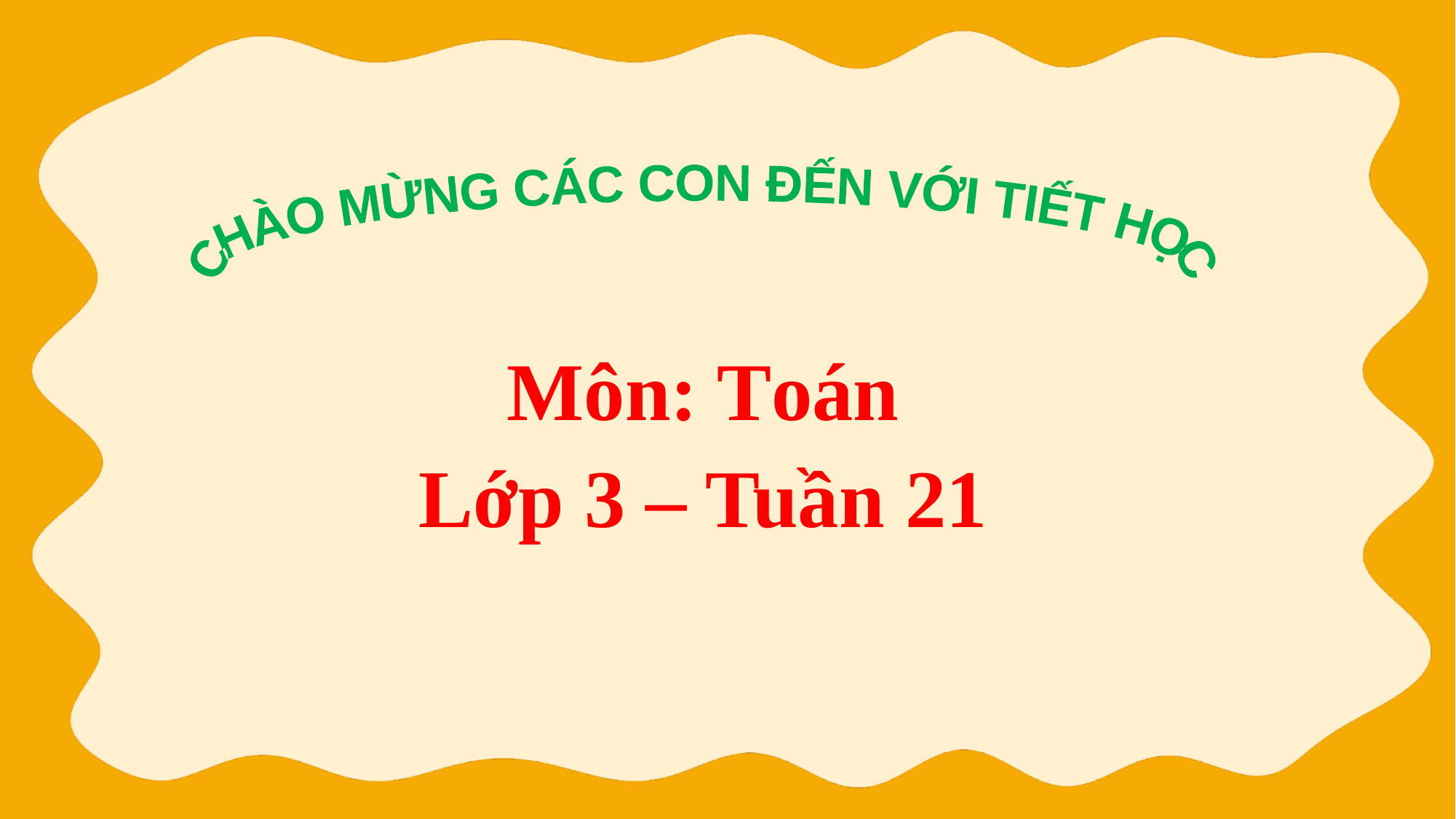

CHÀO MỪNG CÁC CON ĐẾN VỚI TIẾT HỌC
Môn: Toán
Lớp 3 – Tuần 21